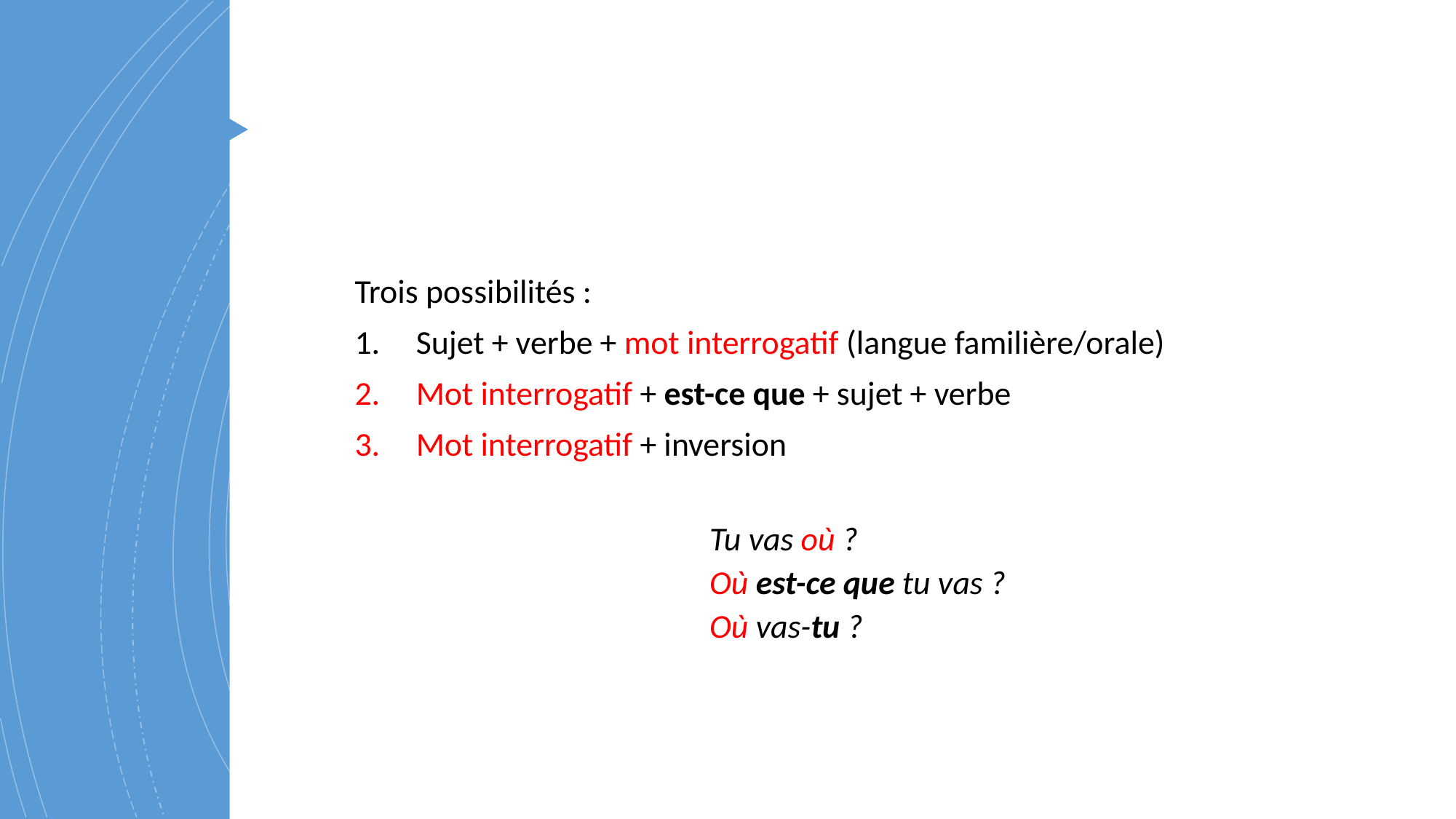

Trois possibilités :
Sujet + verbe + mot interrogatif (langue familière/orale)
Mot interrogatif + est-ce que + sujet + verbe
Mot interrogatif + inversion

Tu vas où ?
Où est-ce que tu vas ?
Où vas-tu ?

Lingua francese - a.a. 2022-2023 Primo semestre